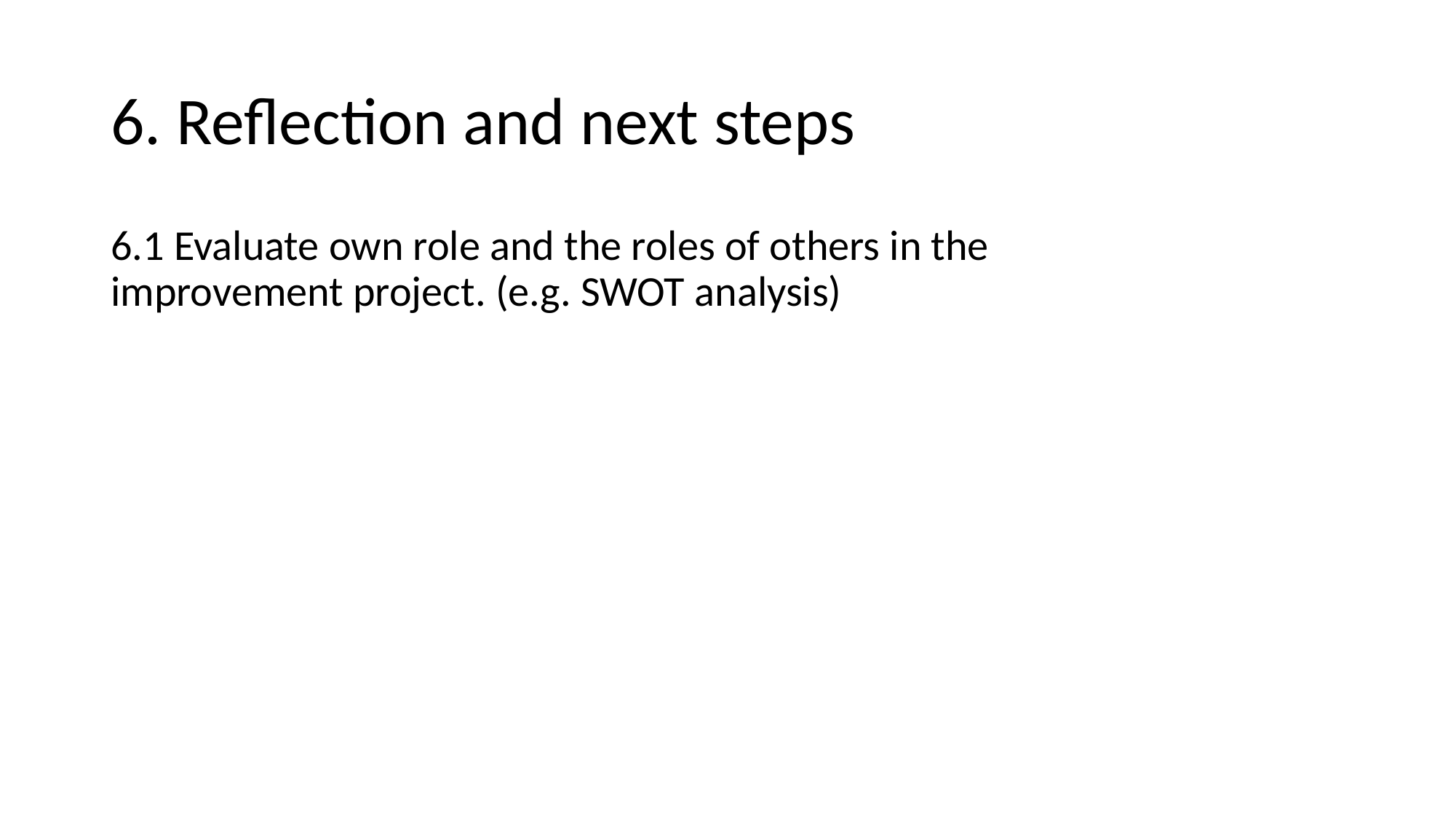

# 6. Reflection and next steps
6.1 Evaluate own role and the roles of others in the improvement project. (e.g. SWOT analysis)